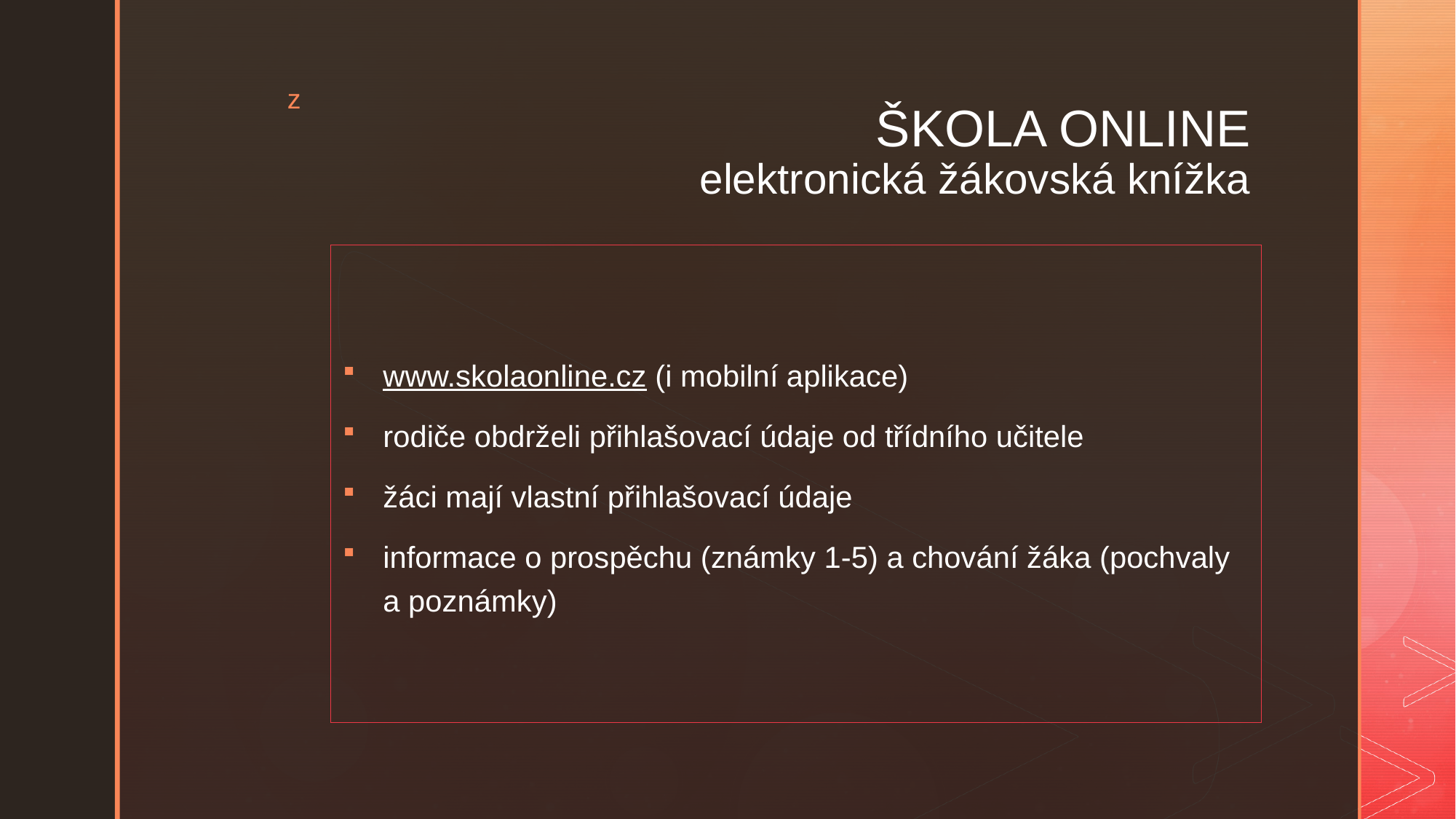

# ŠKOLA ONLINE elektronická žákovská knížka
www.skolaonline.cz (i mobilní aplikace)
rodiče obdrželi přihlašovací údaje od třídního učitele
žáci mají vlastní přihlašovací údaje
informace o prospěchu (známky 1-5) a chování žáka (pochvaly a poznámky)